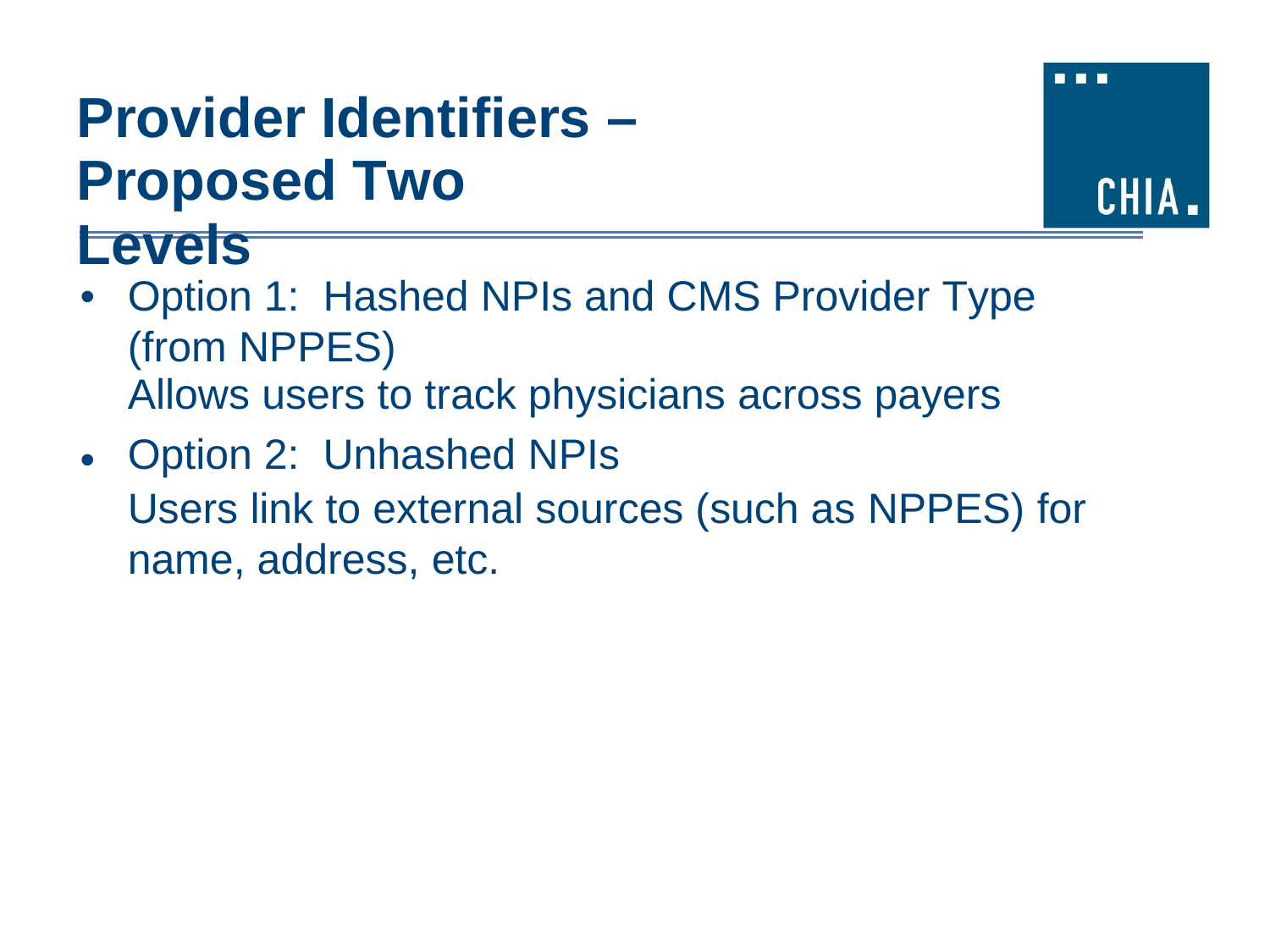

Provider Identifiers –
Proposed Two Levels

•
Option 1:
Hashed NPIs and CMS Provider Type
(from NPPES)
Allows users to track physicians across payers
Option 2: Unhashed NPIs
Users link to external sources (such as NPPES) for name, address, etc.
•